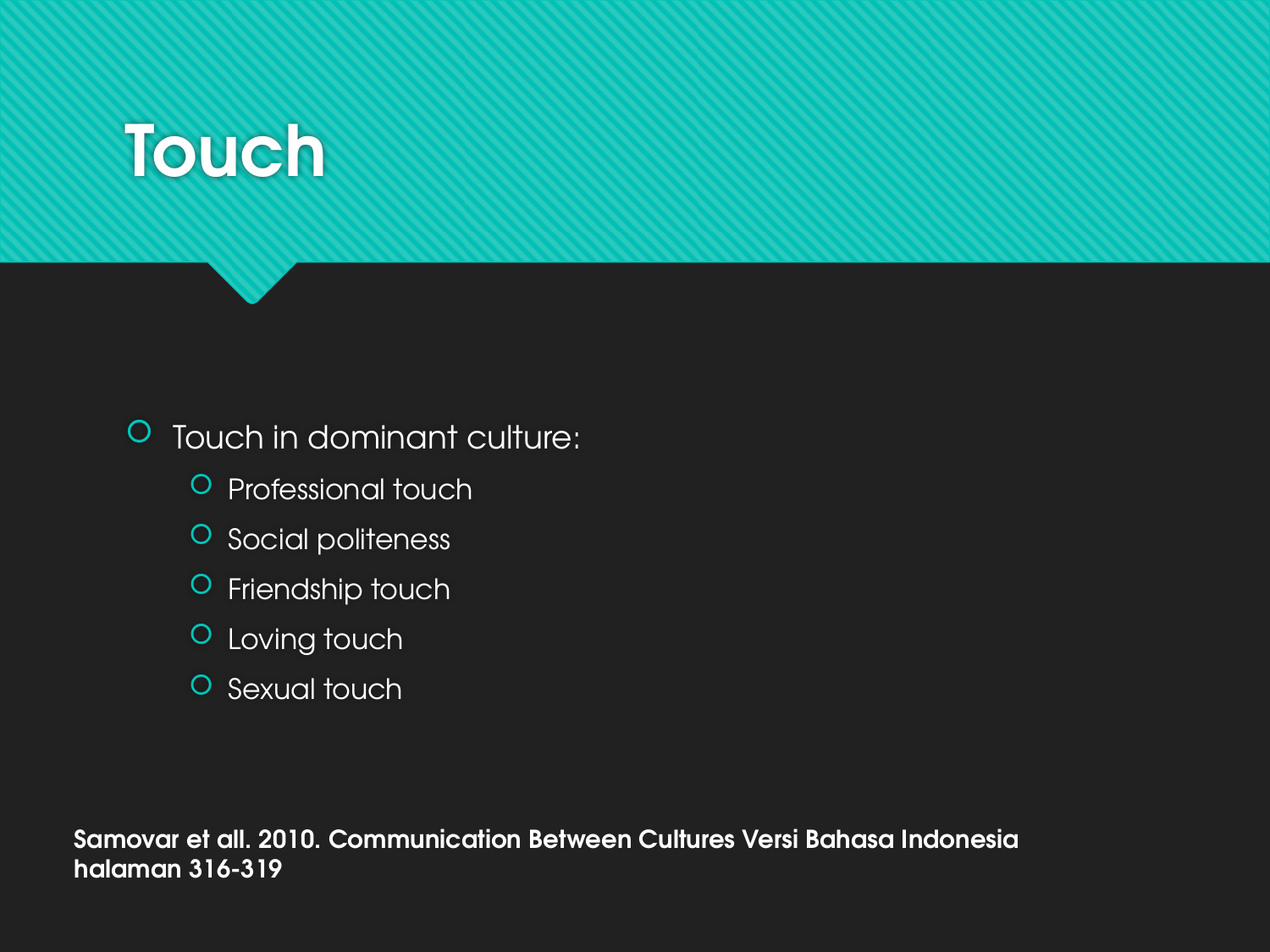

# Touch
Touch in dominant culture:
Professional touch
Social politeness
Friendship touch
Loving touch
Sexual touch
Samovar et all. 2010. Communication Between Cultures Versi Bahasa Indonesia
halaman 316-319